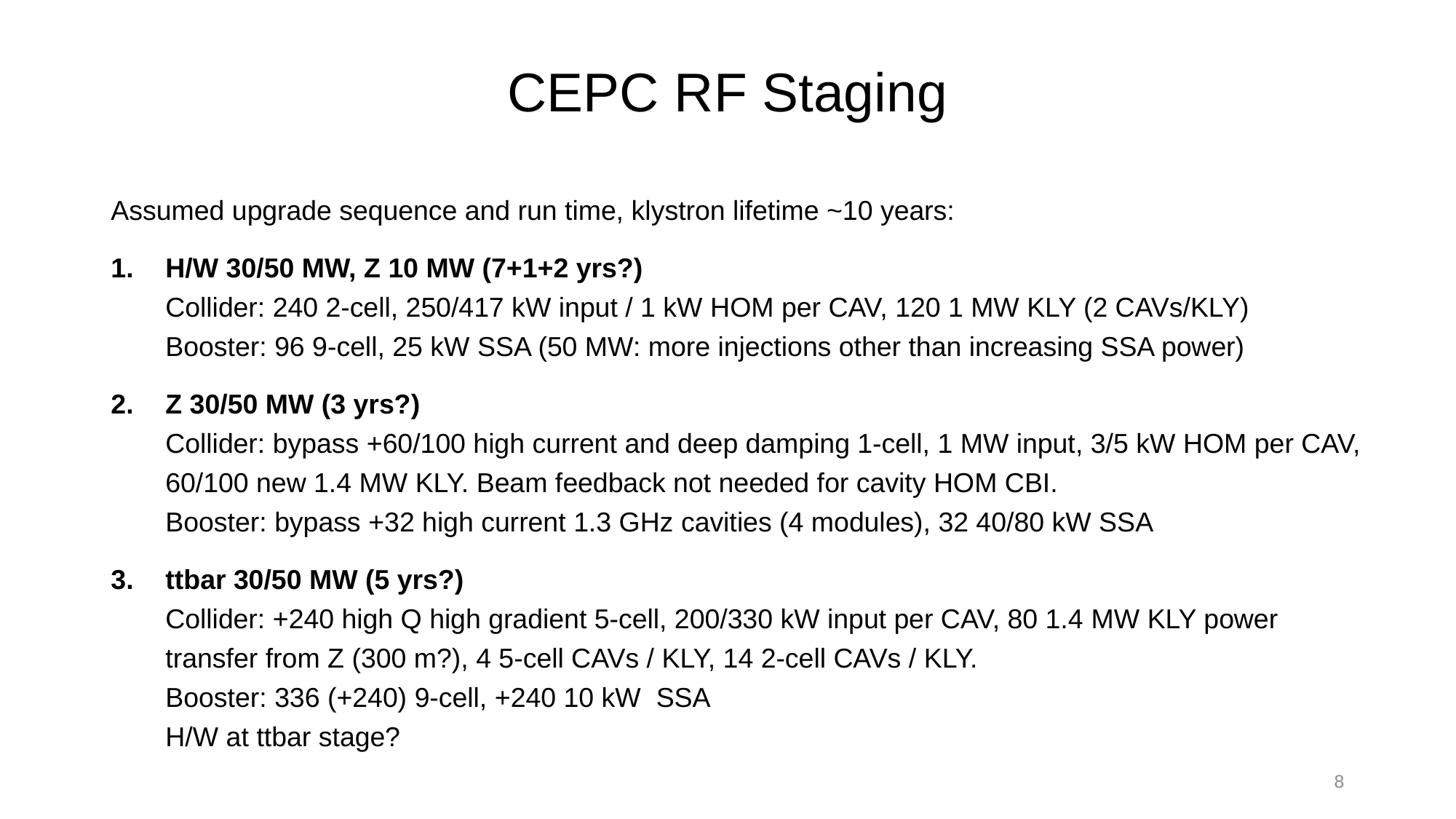

# CEPC RF Staging
Assumed upgrade sequence and run time, klystron lifetime ~10 years:
H/W 30/50 MW, Z 10 MW (7+1+2 yrs?)
Collider: 240 2-cell, 250/417 kW input / 1 kW HOM per CAV, 120 1 MW KLY (2 CAVs/KLY)
Booster: 96 9-cell, 25 kW SSA (50 MW: more injections other than increasing SSA power)
Z 30/50 MW (3 yrs?)
Collider: bypass +60/100 high current and deep damping 1-cell, 1 MW input, 3/5 kW HOM per CAV, 60/100 new 1.4 MW KLY. Beam feedback not needed for cavity HOM CBI.
Booster: bypass +32 high current 1.3 GHz cavities (4 modules), 32 40/80 kW SSA
ttbar 30/50 MW (5 yrs?)
Collider: +240 high Q high gradient 5-cell, 200/330 kW input per CAV, 80 1.4 MW KLY power transfer from Z (300 m?), 4 5-cell CAVs / KLY, 14 2-cell CAVs / KLY.
Booster: 336 (+240) 9-cell, +240 10 kW  SSA
H/W at ttbar stage?
8